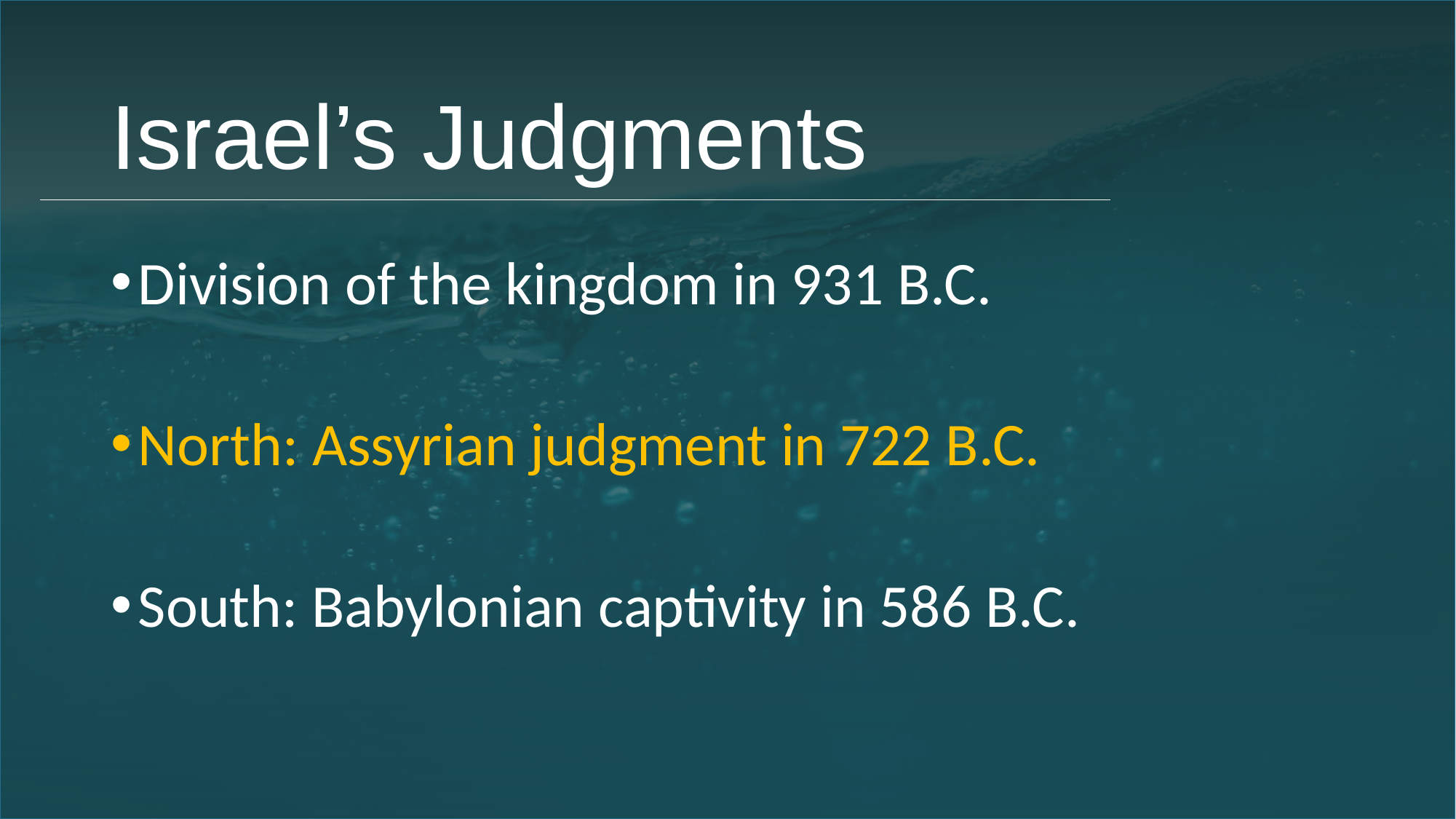

# Israel’s Judgments

Division of the kingdom in 931 B.C.

North: Assyrian judgment in 722 B.C.

South: Babylonian captivity in 586 B.C.